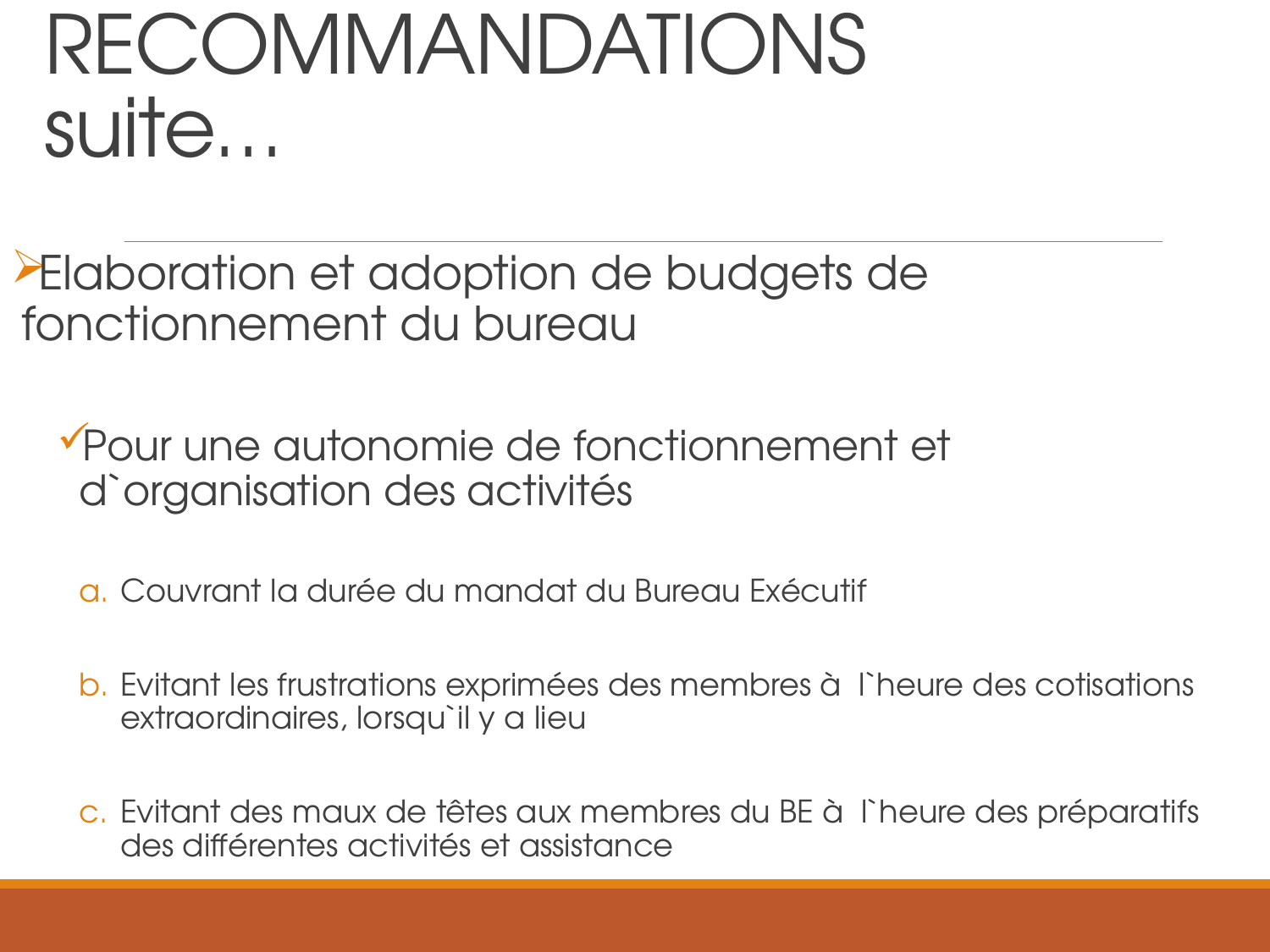

# RECOMMANDATIONS suite…
Elaboration et adoption de budgets de fonctionnement du bureau

Pour une autonomie de fonctionnement et d`organisation des activités

Couvrant la durée du mandat du Bureau Exécutif

Evitant les frustrations exprimées des membres à  l`heure des cotisations extraordinaires, lorsqu`il y a lieu

Evitant des maux de têtes aux membres du BE à  l`heure des préparatifs des différentes activités et assistance